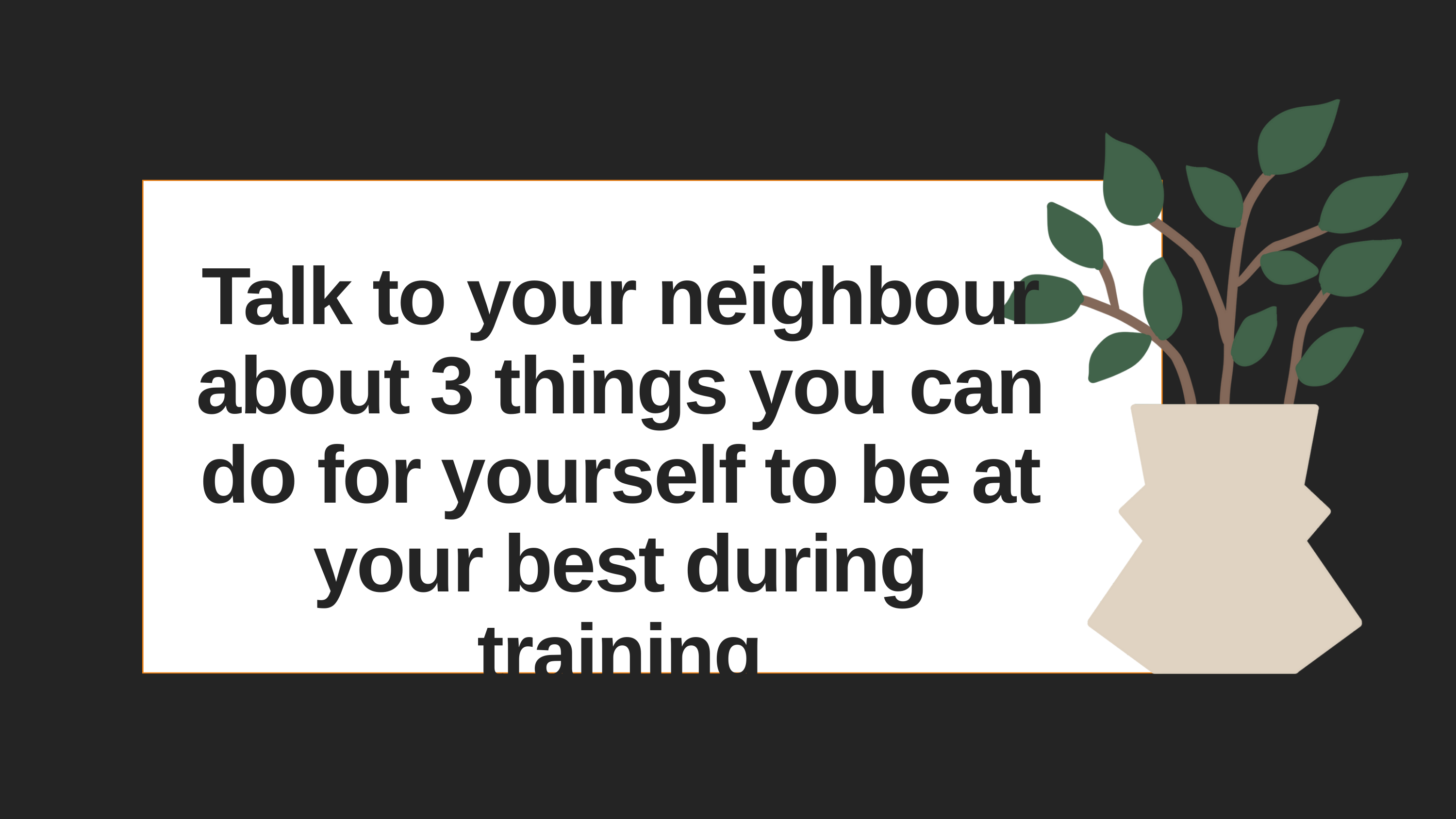

Talk to your neighbour about 3 things you can do for yourself to be at your best during training